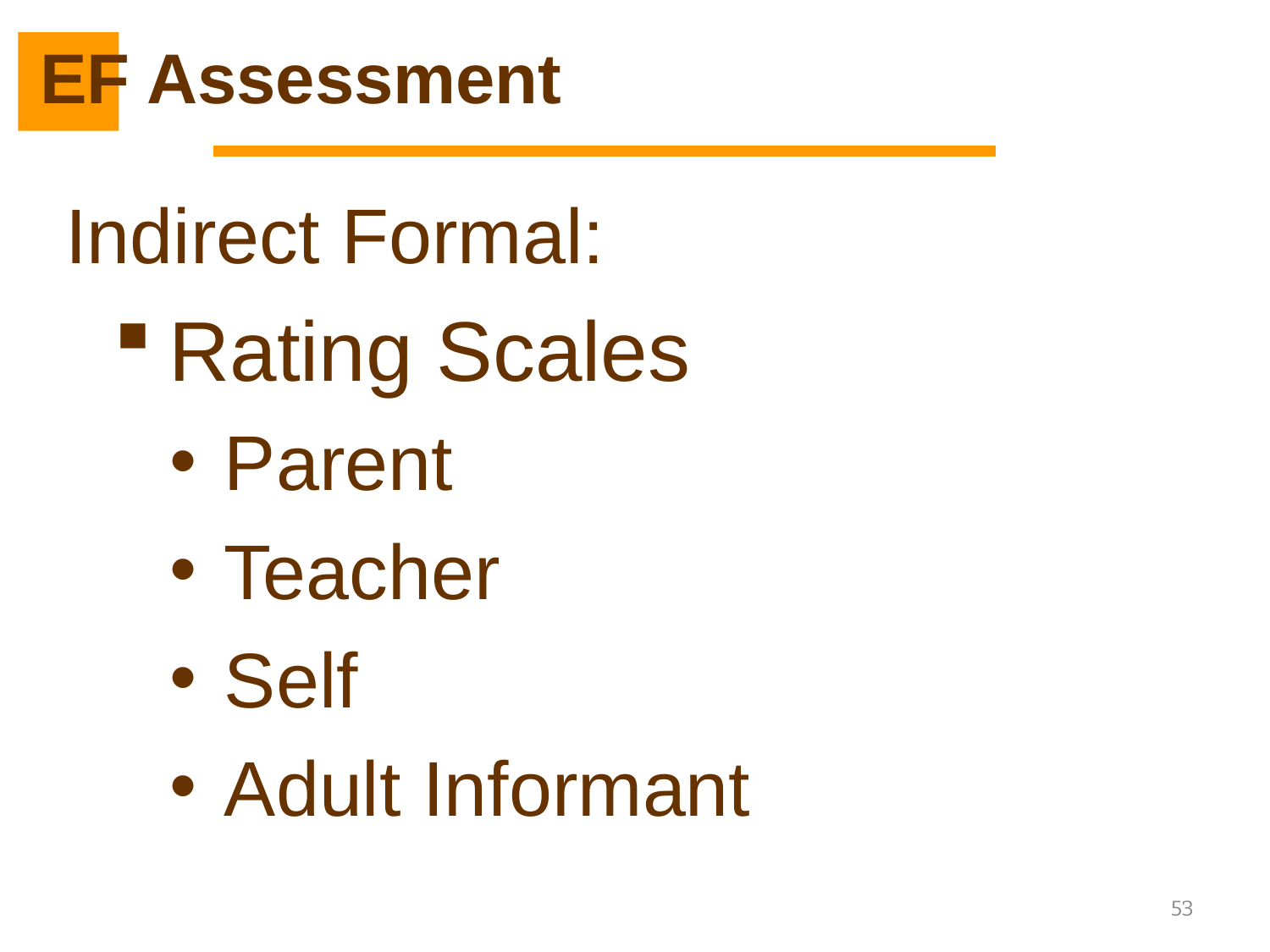

# EF Assessment

Indirect Formal:
Rating Scales
Parent
Teacher
Self
Adult Informant

53